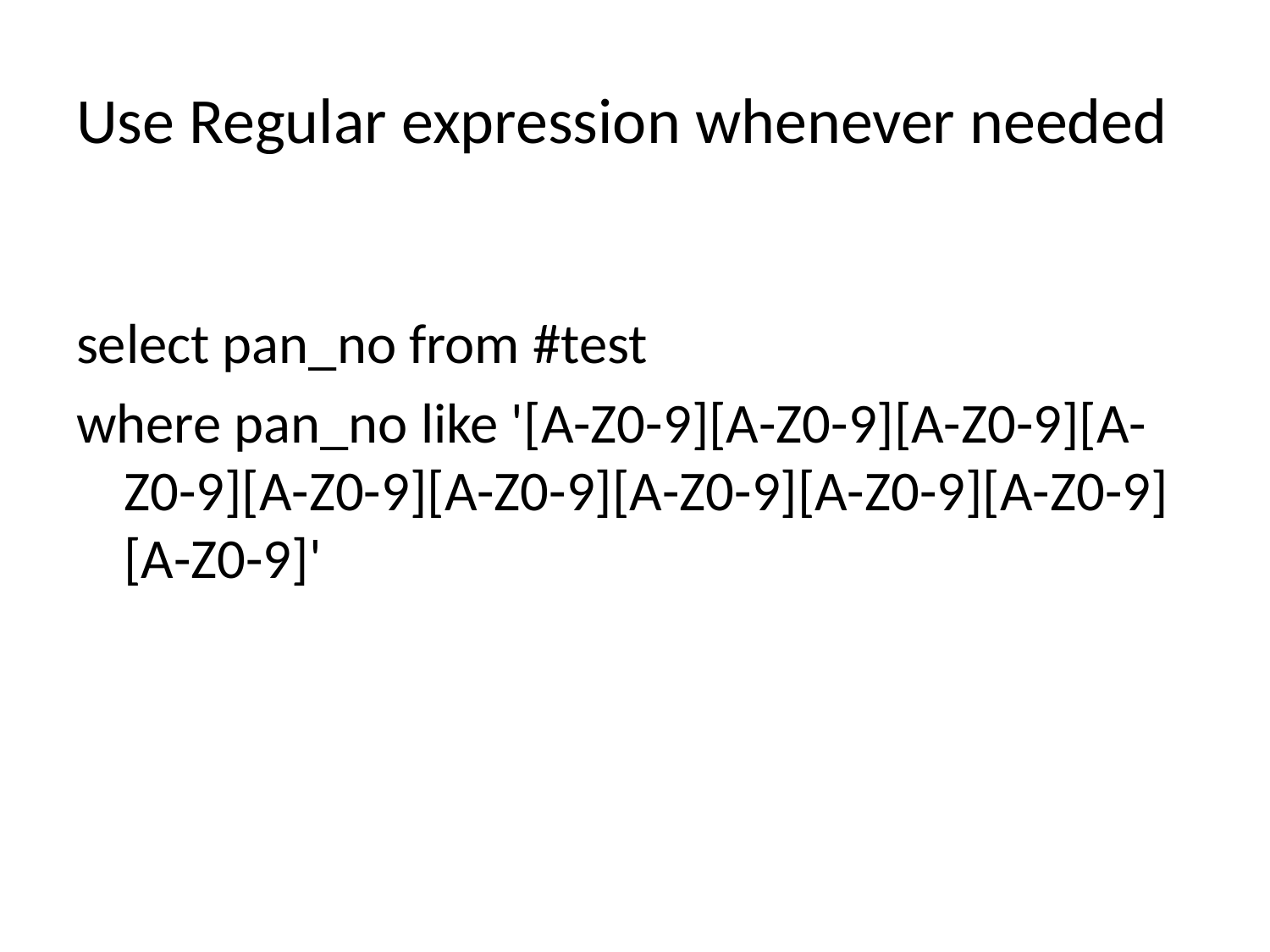

# Use Regular expression whenever needed

select pan_no from #test
where pan_no like '[A-Z0-9][A-Z0-9][A-Z0-9][A-Z0-9][A-Z0-9][A-Z0-9][A-Z0-9][A-Z0-9][A-Z0-9][A-Z0-9]'